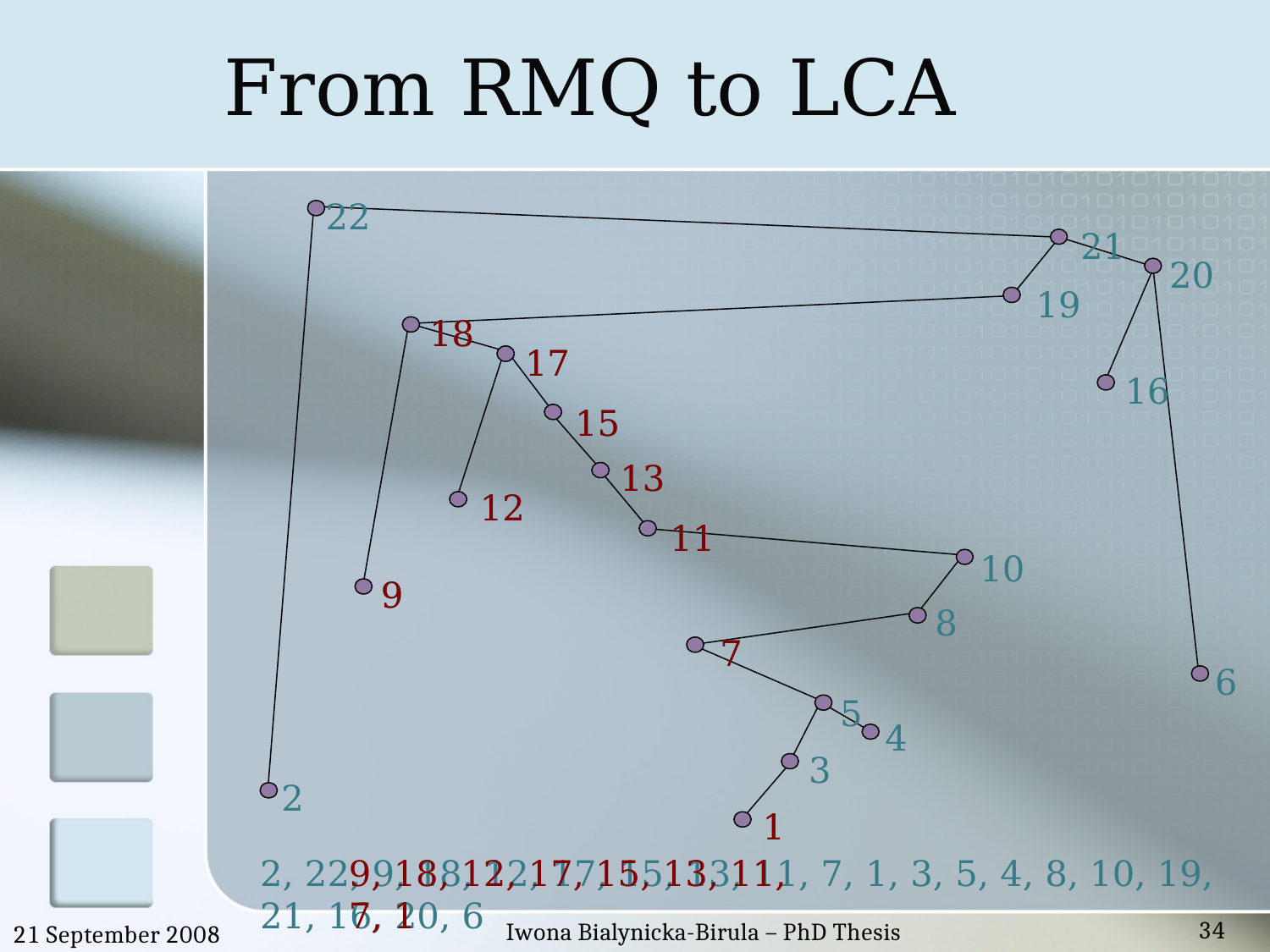

# From RMQ to LCA
22

21
20
19
18
18
17
17
16
15
15
13
13
12
12
11
11
10
9
9
8
7
7
6
5
4
3
2
1
1
2, 22, 9, 18, 12, 17, 15, 13, 11, 7, 1, 3, 5, 4, 8, 10, 19, 21, 16, 20, 6
9, 18, 12, 17, 15, 13, 11, 7, 1
34
Iwona Bialynicka-Birula – PhD Thesis
21 September 2008